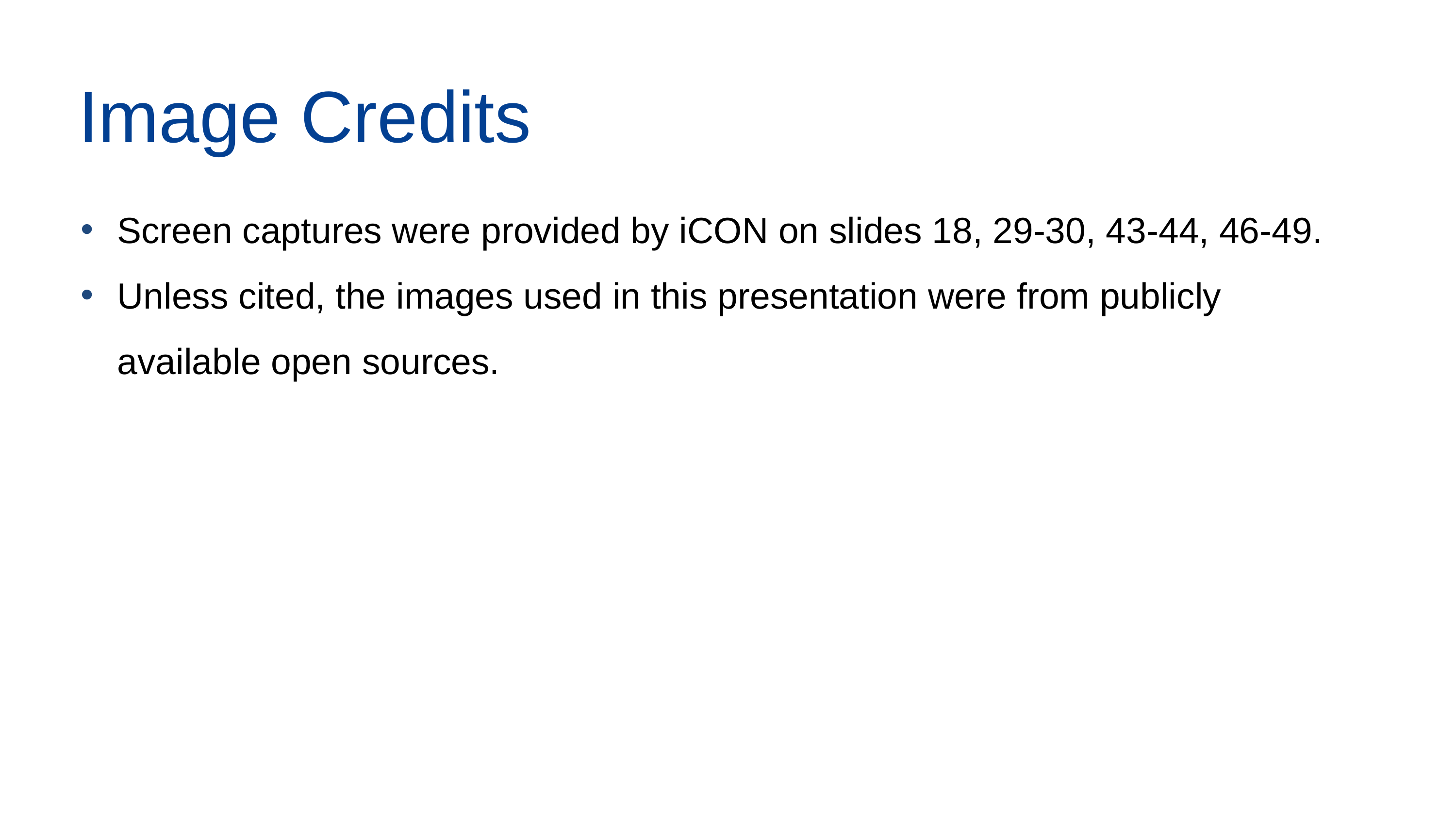

Image Credits
Screen captures were provided by iCON on slides 18, 29-30, 43-44, 46-49.
Unless cited, the images used in this presentation were from publicly available open sources.